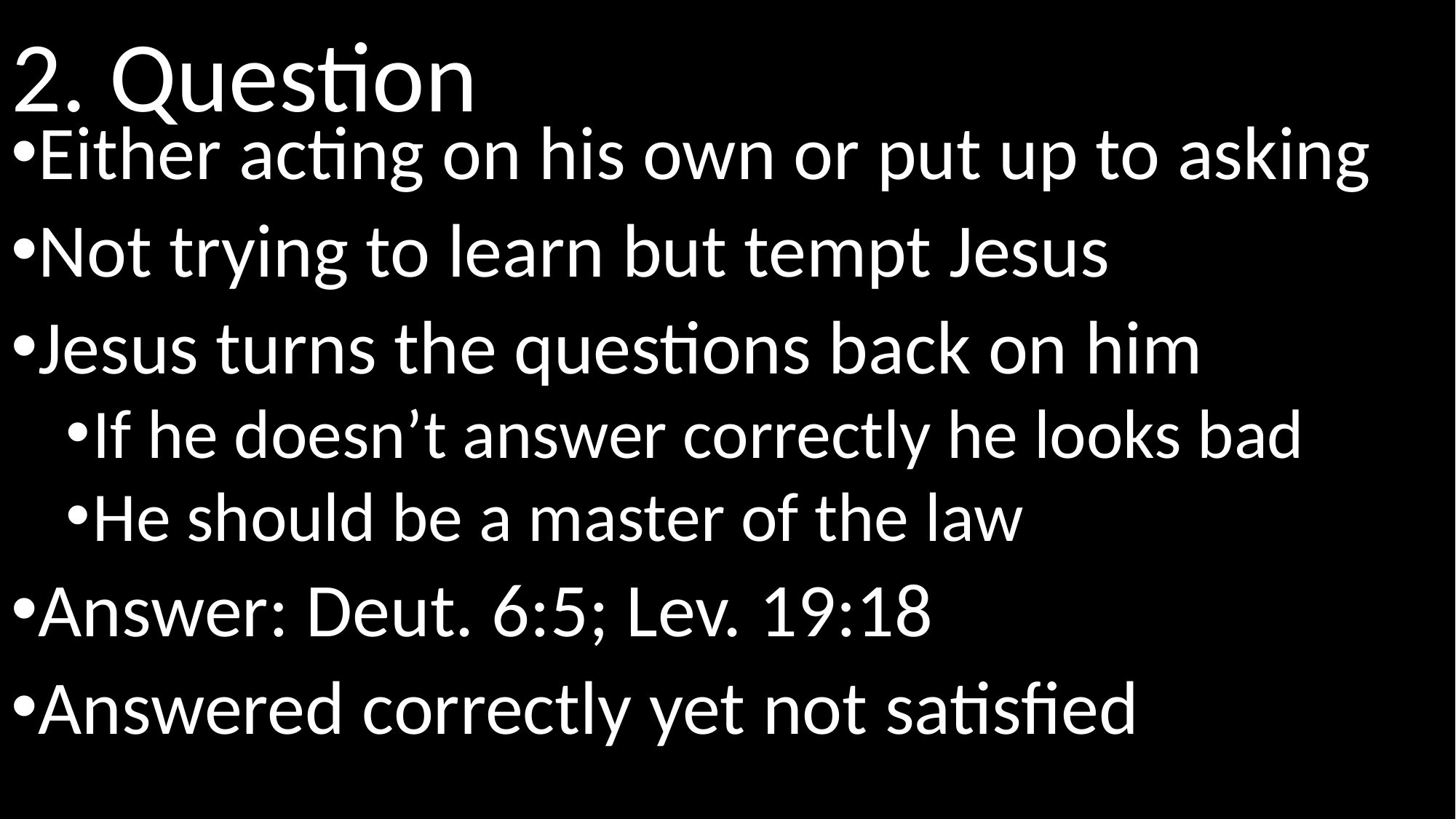

# 2. Question
Either acting on his own or put up to asking
Not trying to learn but tempt Jesus
Jesus turns the questions back on him
If he doesn’t answer correctly he looks bad
He should be a master of the law
Answer: Deut. 6:5; Lev. 19:18
Answered correctly yet not satisfied